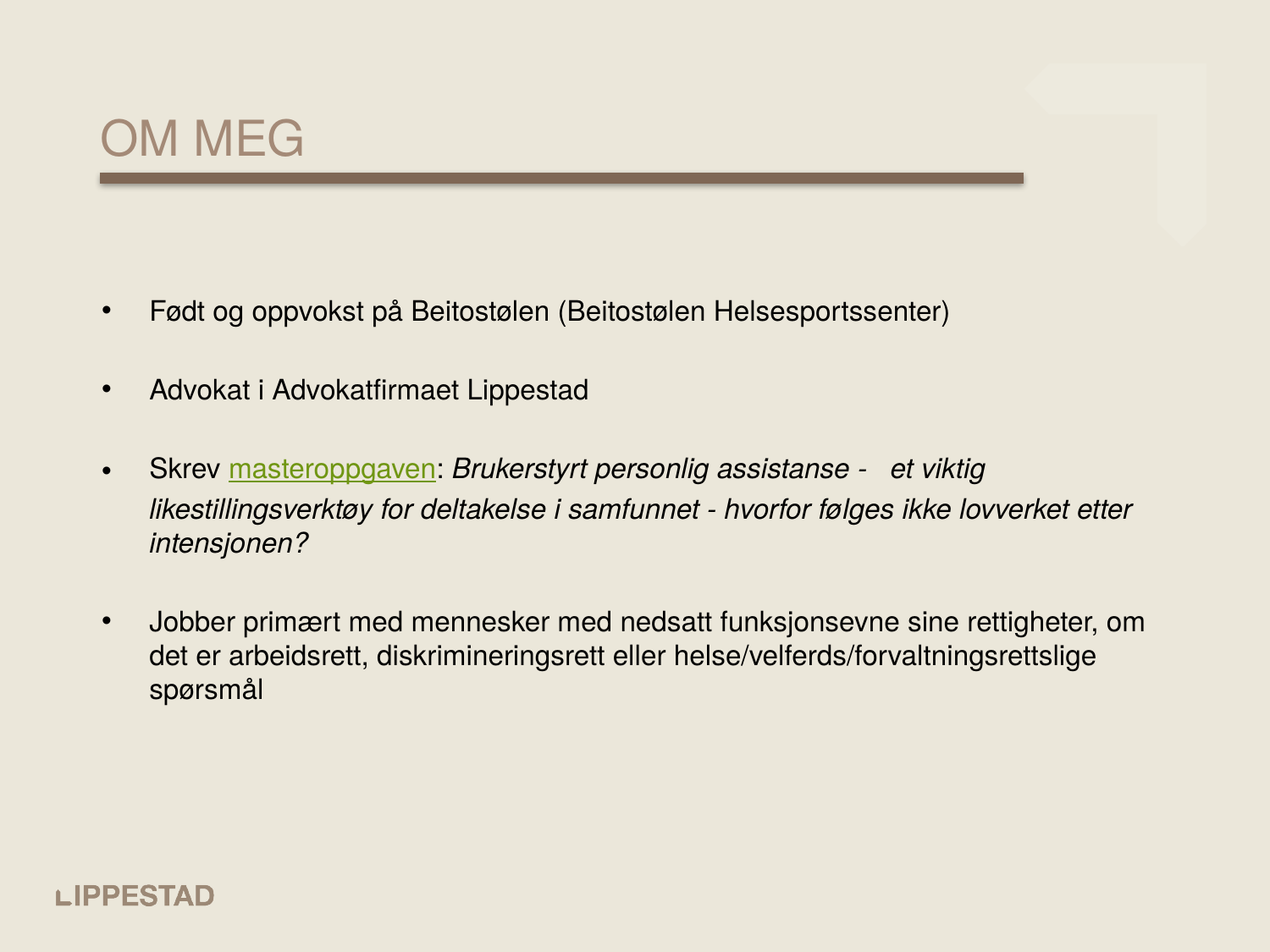

# Om meg
Født og oppvokst på Beitostølen (Beitostølen Helsesportssenter)

Advokat i Advokatfirmaet Lippestad

Skrev masteroppgaven: Brukerstyrt personlig assistanse -   et viktig likestillingsverktøy for deltakelse i samfunnet - hvorfor følges ikke lovverket etter intensjonen?

Jobber primært med mennesker med nedsatt funksjonsevne sine rettigheter, om det er arbeidsrett, diskrimineringsrett eller helse/velferds/forvaltningsrettslige spørsmål